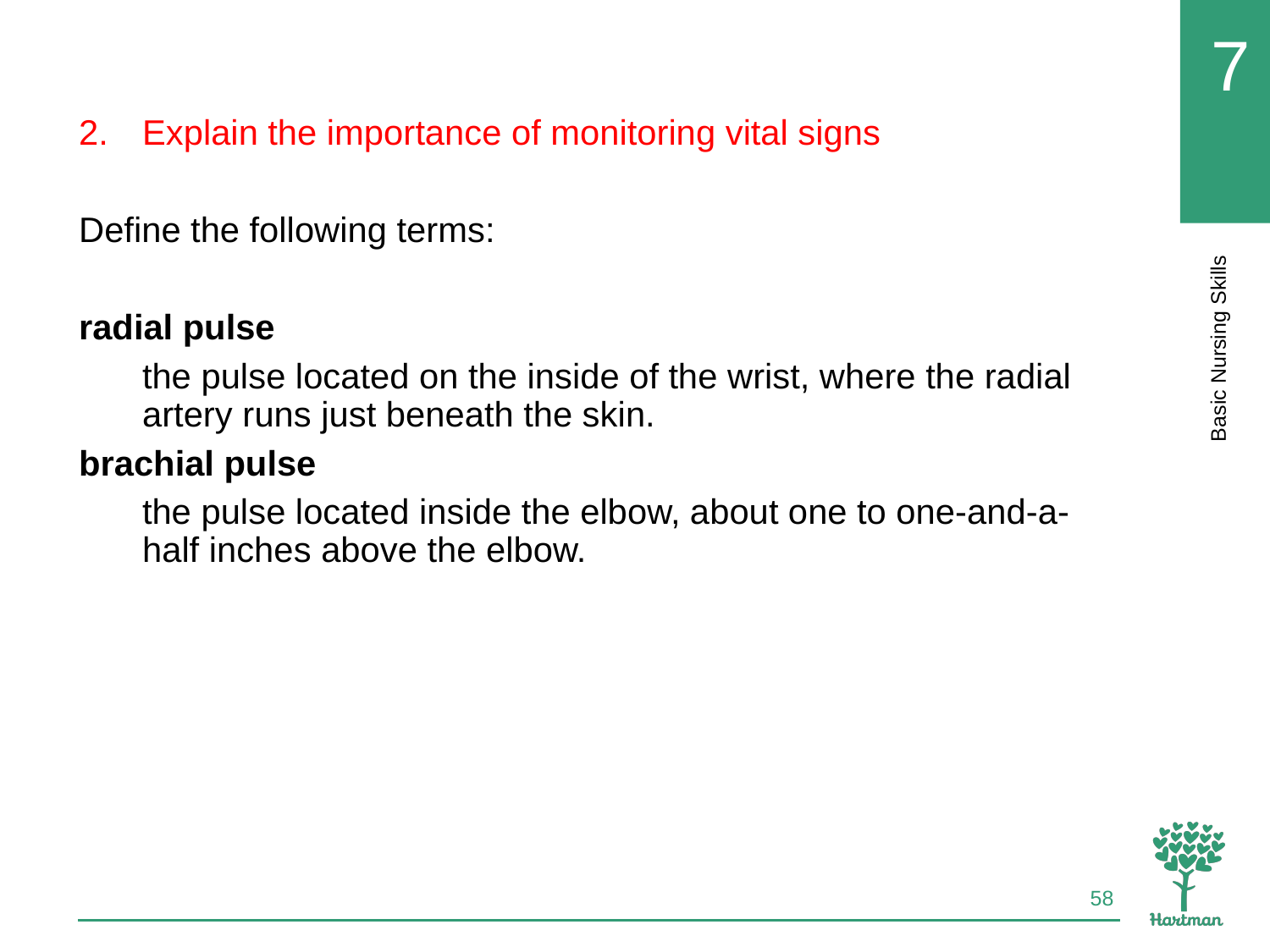

# LO2, key terms 2
Explain the importance of monitoring vital signs

Define the following terms:

radial pulse
the pulse located on the inside of the wrist, where the radial artery runs just beneath the skin.
brachial pulse
the pulse located inside the elbow, about one to one-and-a-half inches above the elbow.

58